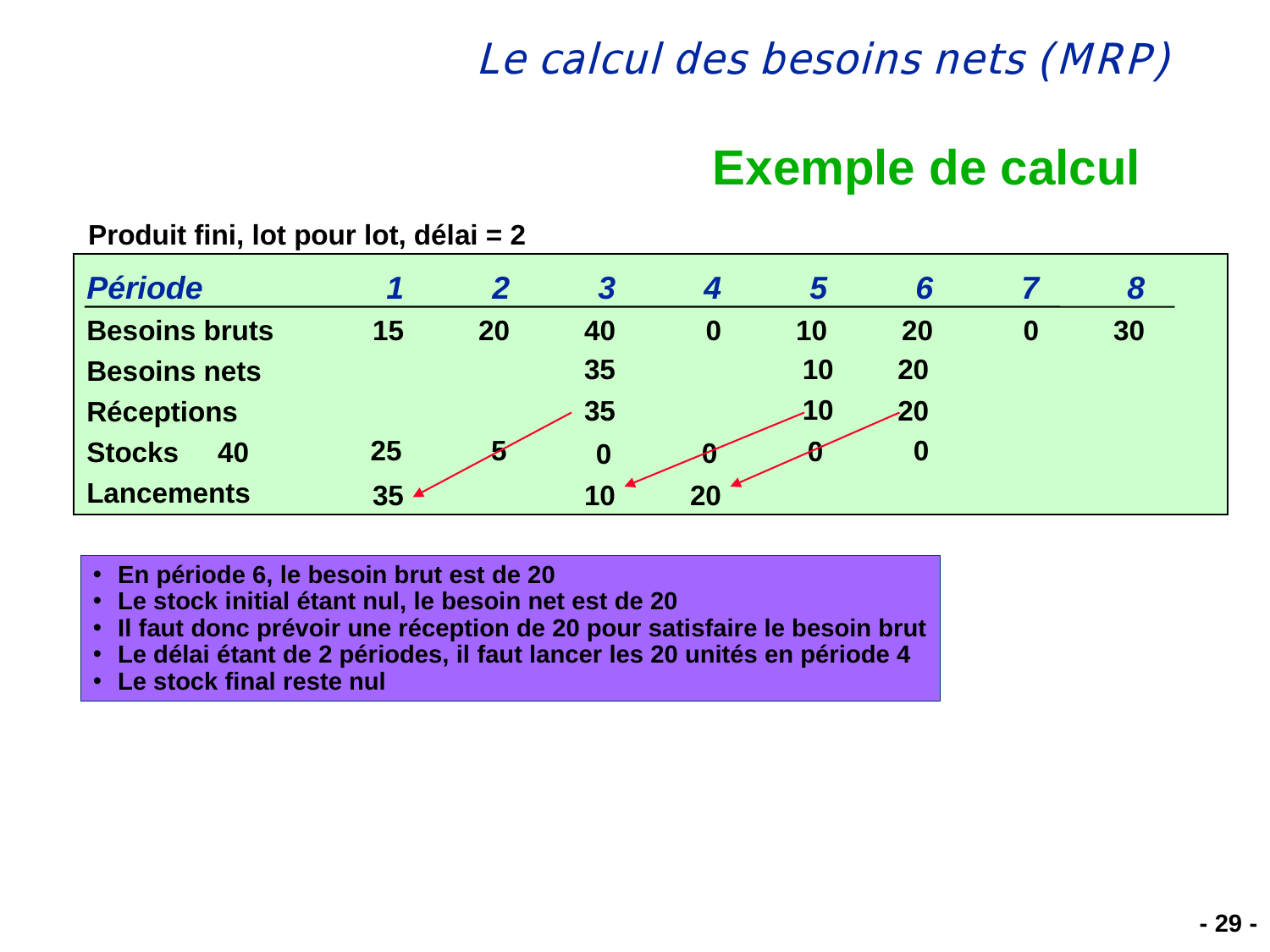

# Exemple de calcul
Produit fini, lot pour lot, délai = 2
Période	1	2	3	4	5	6	7	8
Besoins bruts	15	20	40	0	10	20	0	30
Besoins nets
Réceptions
Stocks     40
Lancements

35
10
20
10
35
20

35

10

20
25
5
0
0
0
0
En période 6, le besoin brut est de 20
Le stock initial étant nul, le besoin net est de 20
Il faut donc prévoir une réception de 20 pour satisfaire le besoin brut
Le délai étant de 2 périodes, il faut lancer les 20 unités en période 4
Le stock final reste nul